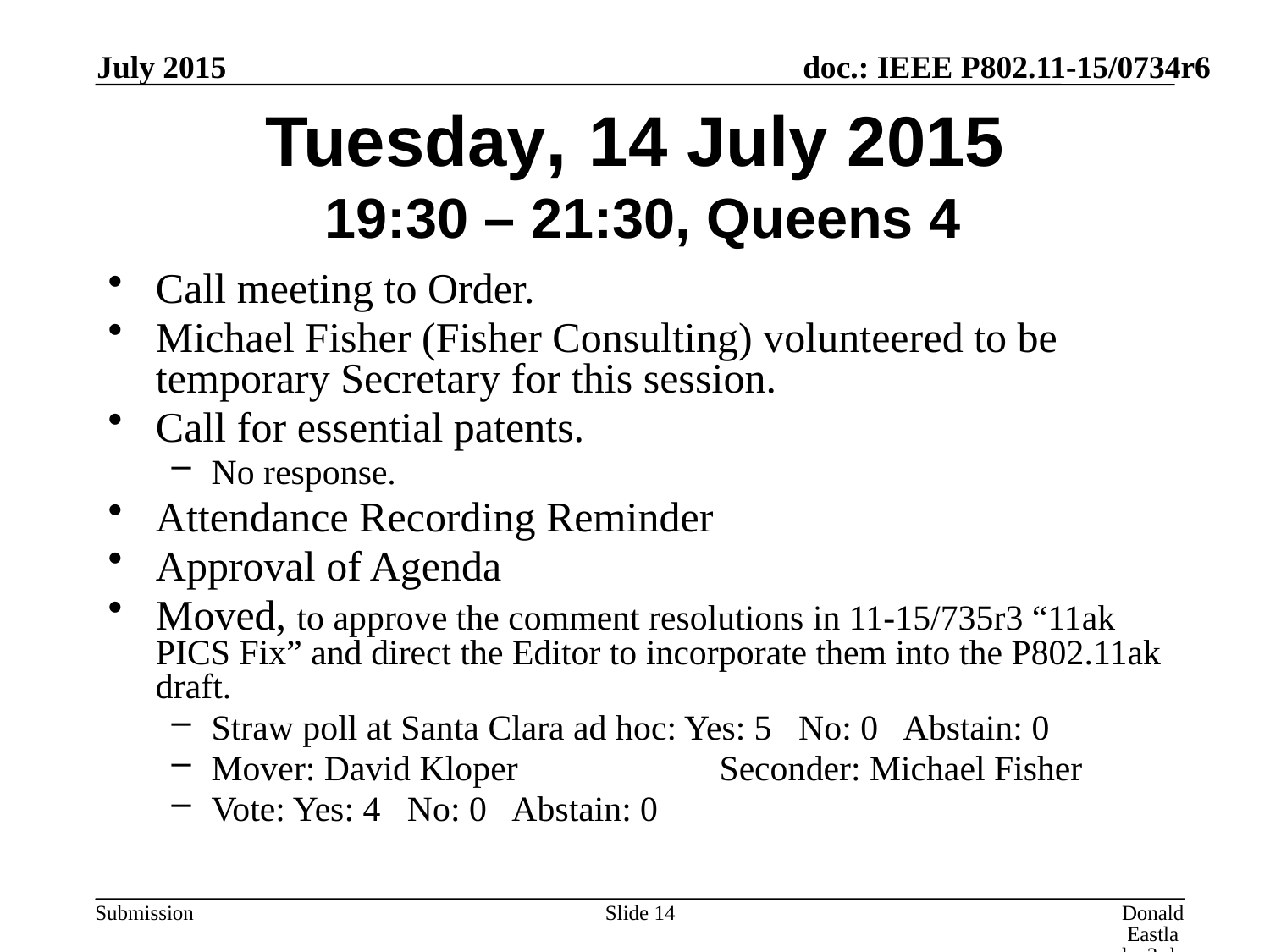

July 2015
# Tuesday, 14 July 2015 19:30 – 21:30, Queens 4
Call meeting to Order.
Michael Fisher (Fisher Consulting) volunteered to be temporary Secretary for this session.
Call for essential patents.
No response.
Attendance Recording Reminder
Approval of Agenda
Moved, to approve the comment resolutions in 11-15/735r3 “11ak PICS Fix” and direct the Editor to incorporate them into the P802.11ak draft.
Straw poll at Santa Clara ad hoc: Yes: 5   No: 0   Abstain: 0
Mover: David Kloper		Seconder: Michael Fisher
Vote: Yes: 4   No: 0   Abstain: 0

Slide 14
Donald Eastlake 3rd, Huawei Technologies